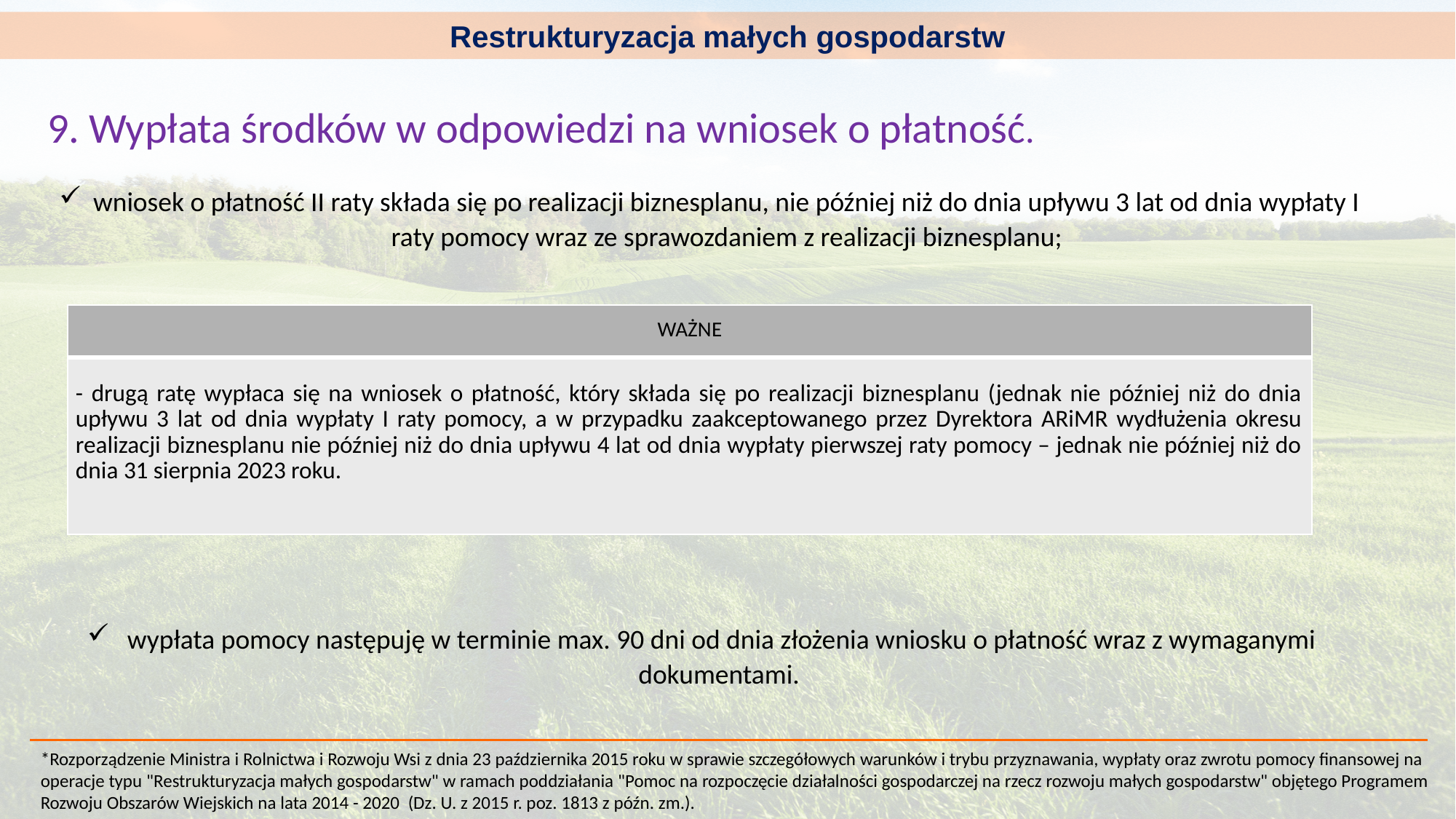

Restrukturyzacja małych gospodarstw
9. Wypłata środków w odpowiedzi na wniosek o płatność.
wniosek o płatność II raty składa się po realizacji biznesplanu, nie później niż do dnia upływu 3 lat od dnia wypłaty I raty pomocy wraz ze sprawozdaniem z realizacji biznesplanu;
| WAŻNE |
| --- |
| - drugą ratę wypłaca się na wniosek o płatność, który składa się po realizacji biznesplanu (jednak nie później niż do dnia upływu 3 lat od dnia wypłaty I raty pomocy, a w przypadku zaakceptowanego przez Dyrektora ARiMR wydłużenia okresu realizacji biznesplanu nie później niż do dnia upływu 4 lat od dnia wypłaty pierwszej raty pomocy – jednak nie później niż do dnia 31 sierpnia 2023 roku. |
 wypłata pomocy następuję w terminie max. 90 dni od dnia złożenia wniosku o płatność wraz z wymaganymi dokumentami.
*Rozporządzenie Ministra i Rolnictwa i Rozwoju Wsi z dnia 23 października 2015 roku w sprawie szczegółowych warunków i trybu przyznawania, wypłaty oraz zwrotu pomocy finansowej na operacje typu "Restrukturyzacja małych gospodarstw" w ramach poddziałania "Pomoc na rozpoczęcie działalności gospodarczej na rzecz rozwoju małych gospodarstw" objętego Programem Rozwoju Obszarów Wiejskich na lata 2014 - 2020  (Dz. U. z 2015 r. poz. 1813 z późn. zm.).